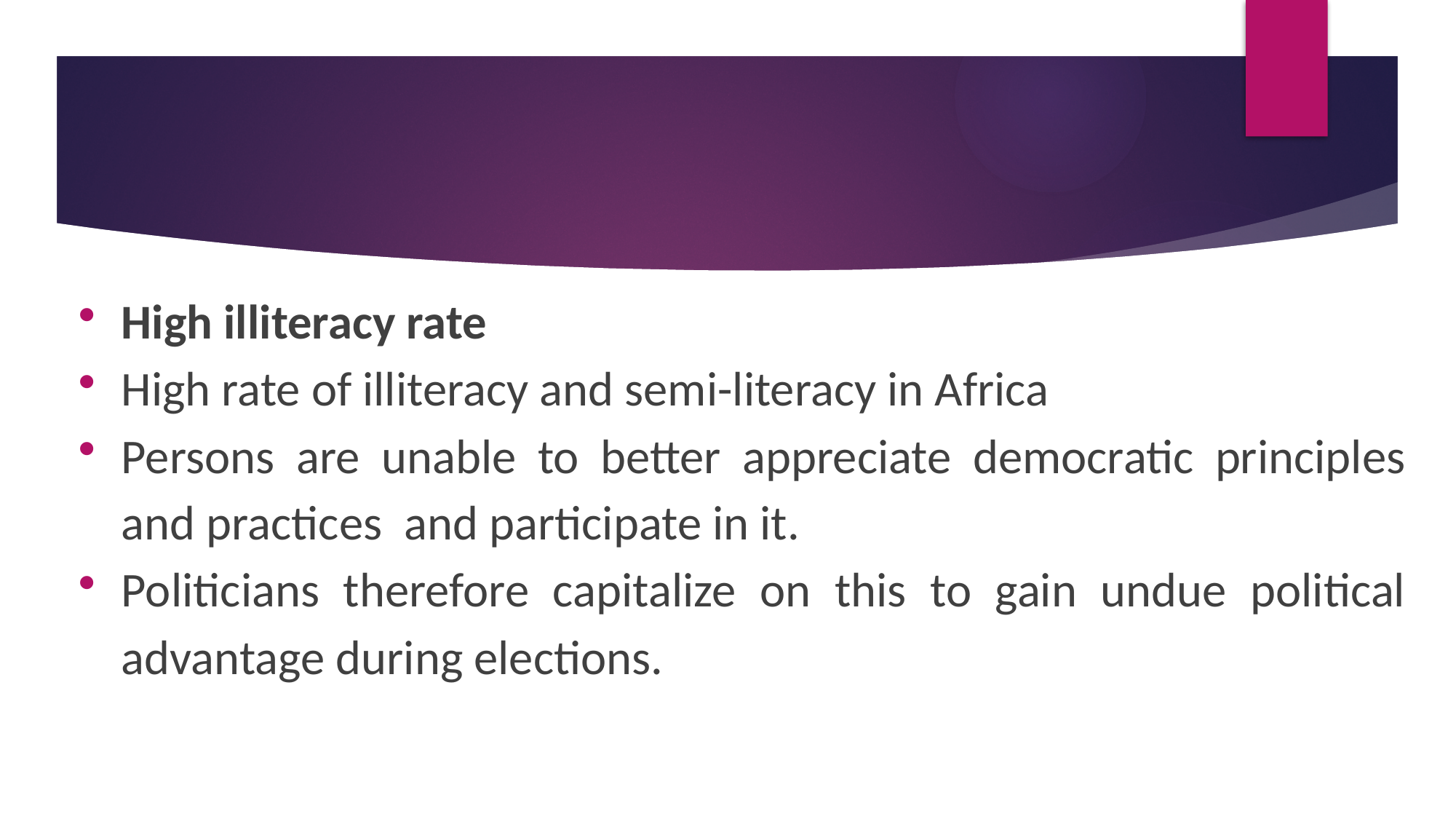

#
High illiteracy rate
High rate of illiteracy and semi-literacy in Africa
Persons are unable to better appreciate democratic principles and practices  and participate in it.
Politicians therefore capitalize on this to gain undue political advantage during elections.